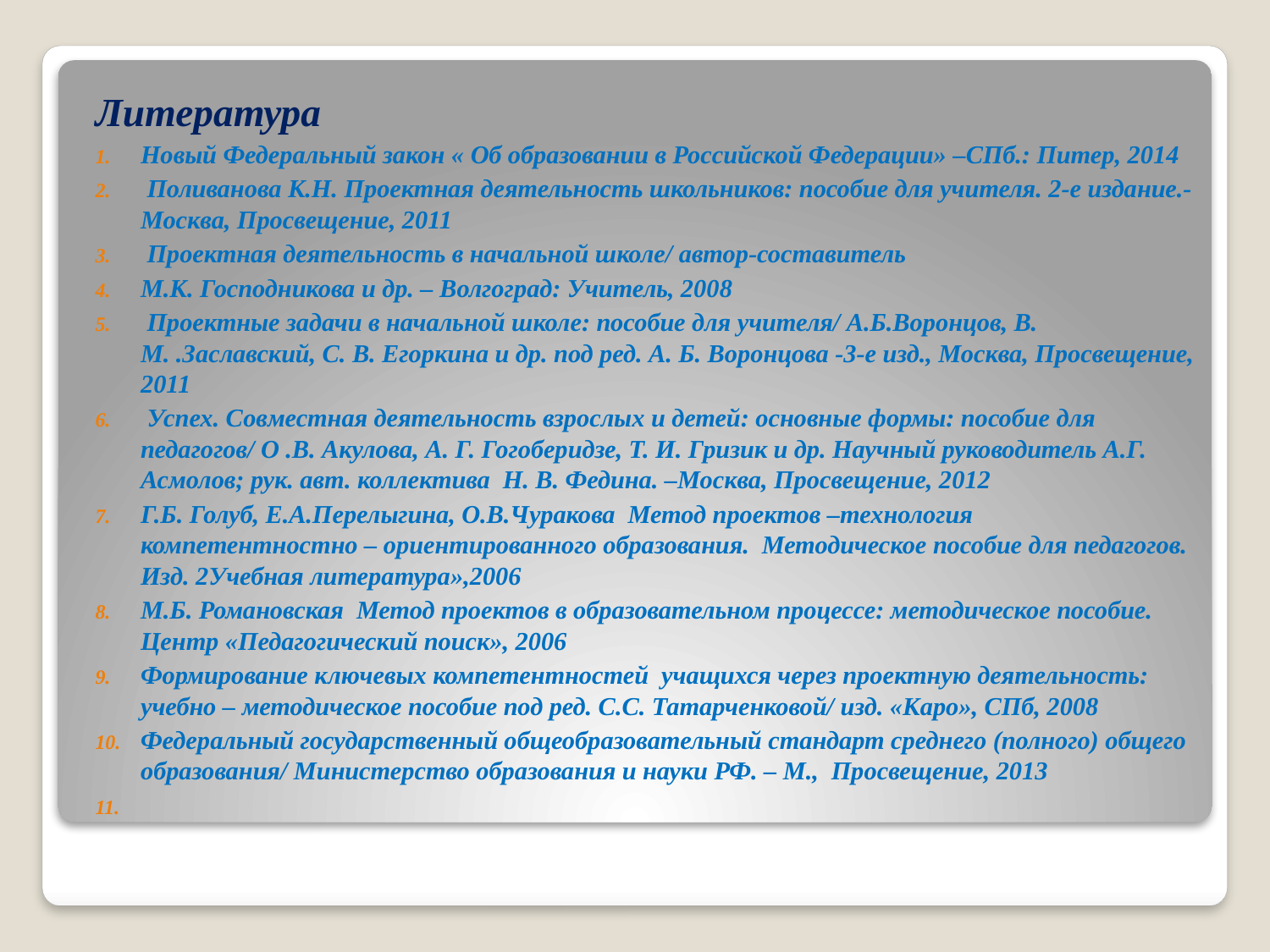

Литература
Новый Федеральный закон « Об образовании в Российской Федерации» –СПб.: Питер, 2014
 Поливанова К.Н. Проектная деятельность школьников: пособие для учителя. 2-е издание.- Москва, Просвещение, 2011
 Проектная деятельность в начальной школе/ автор-составитель
М.К. Господникова и др. – Волгоград: Учитель, 2008
 Проектные задачи в начальной школе: пособие для учителя/ А.Б.Воронцов, В. М. .Заславский, С. В. Егоркина и др. под ред. А. Б. Воронцова -3-е изд., Москва, Просвещение, 2011
 Успех. Совместная деятельность взрослых и детей: основные формы: пособие для педагогов/ О .В. Акулова, А. Г. Гогоберидзе, Т. И. Гризик и др. Научный руководитель А.Г. Асмолов; рук. авт. коллектива  Н. В. Федина. –Москва, Просвещение, 2012
Г.Б. Голуб, Е.А.Перелыгина, О.В.Чуракова  Метод проектов –технология компетентностно – ориентированного образования.  Методическое пособие для педагогов. Изд. 2Учебная литература»,2006
М.Б. Романовская  Метод проектов в образовательном процессе: методическое пособие. Центр «Педагогический поиск», 2006
Формирование ключевых компетентностей  учащихся через проектную деятельность: учебно – методическое пособие под ред. С.С. Татарченковой/ изд. «Каро», СПб, 2008
Федеральный государственный общеобразовательный стандарт среднего (полного) общего образования/ Министерство образования и науки РФ. – М.,  Просвещение, 2013

#